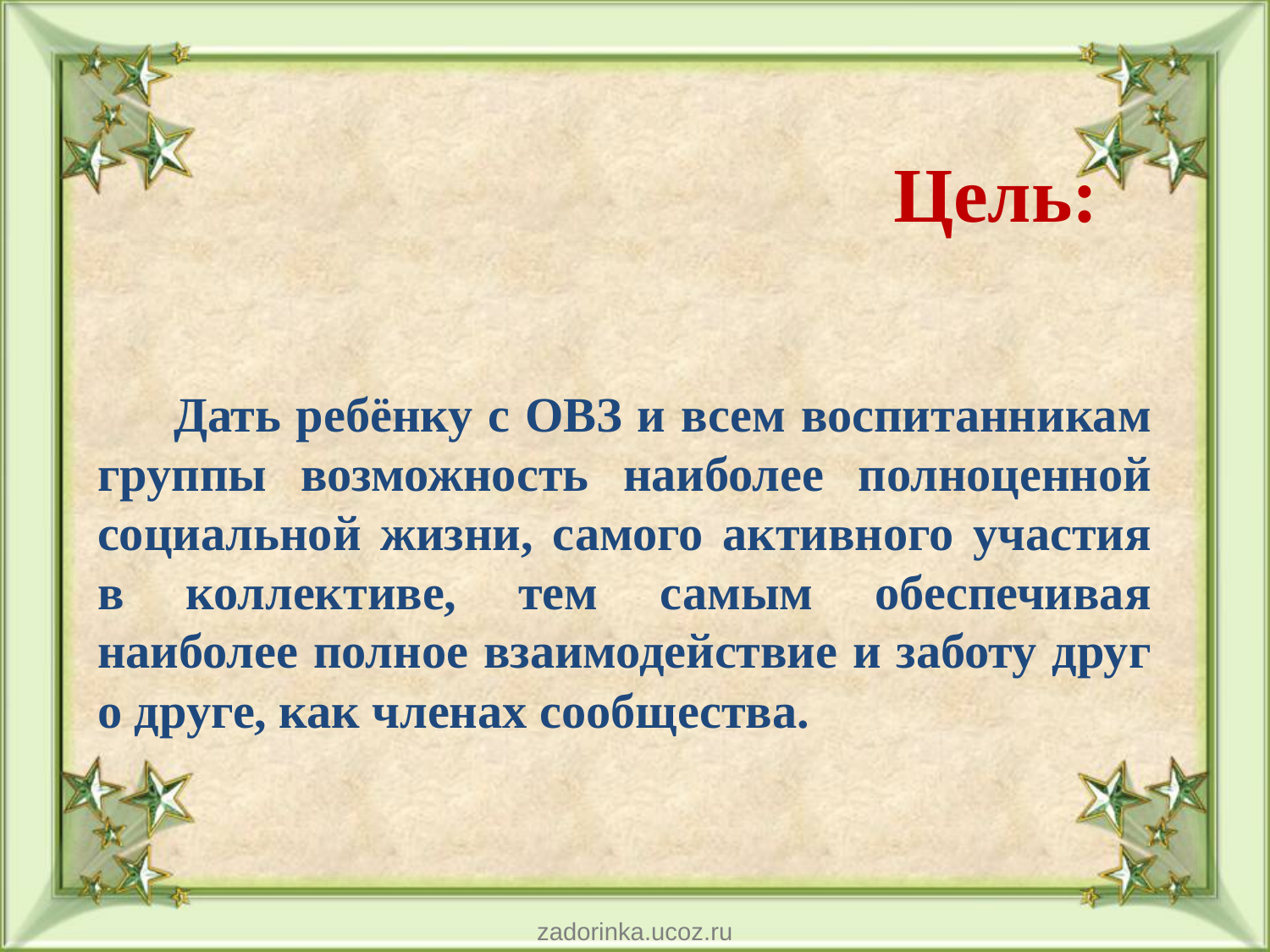

# Цель:
     Дать ребёнку с ОВЗ и всем воспитанникам группы возможность наиболее полноценной социальной жизни, самого активного участия в коллективе, тем самым обеспечивая наиболее полное взаимодействие и заботу друг о друге, как членах сообщества.